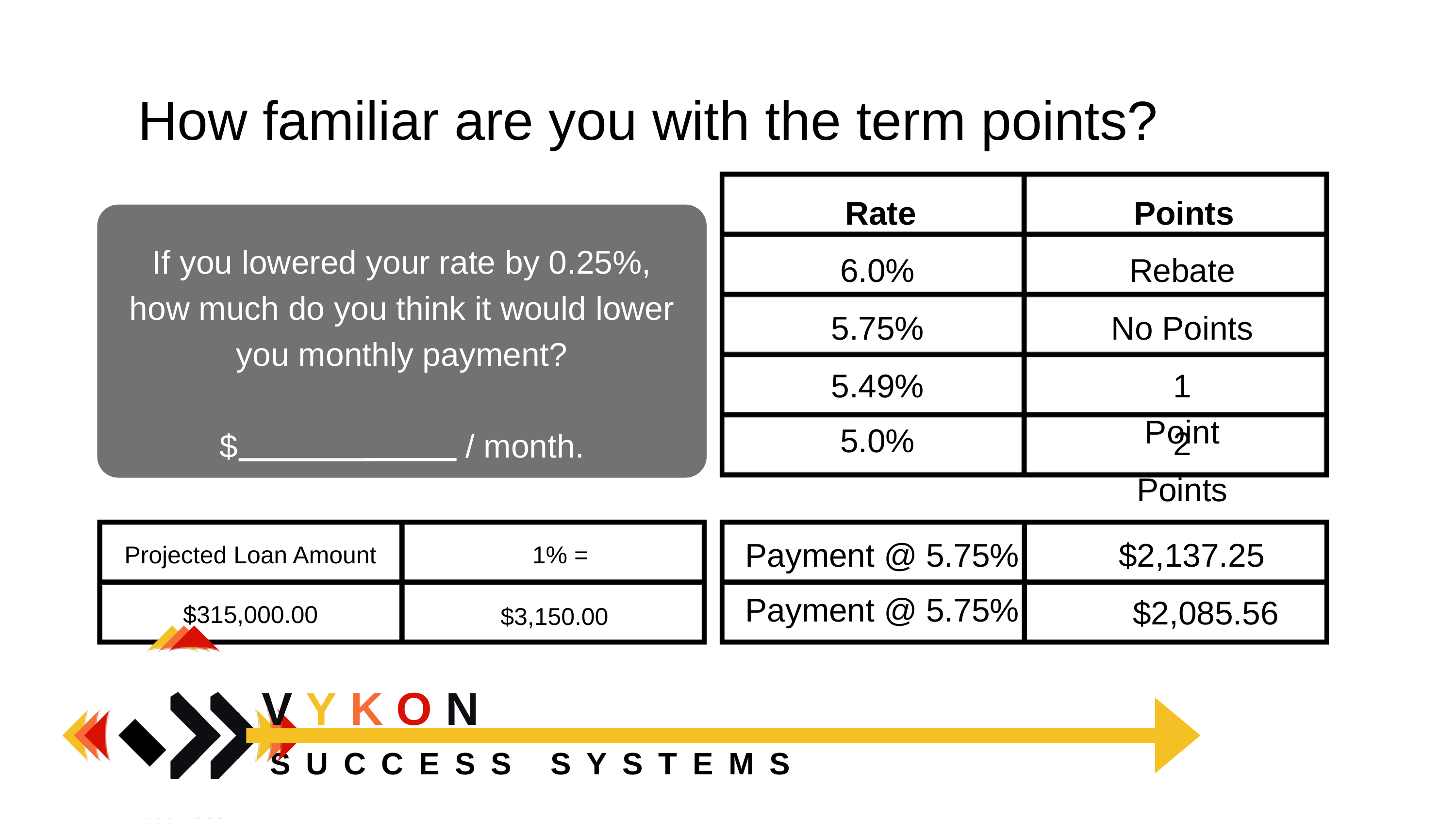

How familiar are you with the term points?

Rate
Points

If you lowered your rate by 0.25%, how much do you think it would lower you monthly payment?

$                         / month.
6.0%
Rebate
5.75%
No Points
1 Point
5.49%
5.0%
2 Points

Payment @ 5.75%
$2,137.25
Projected Loan Amount
1% =
Payment @ 5.75%
$2,085.56
$315,000.00
$3,150.00

VYKON

 SUCCESS SYSTEMS